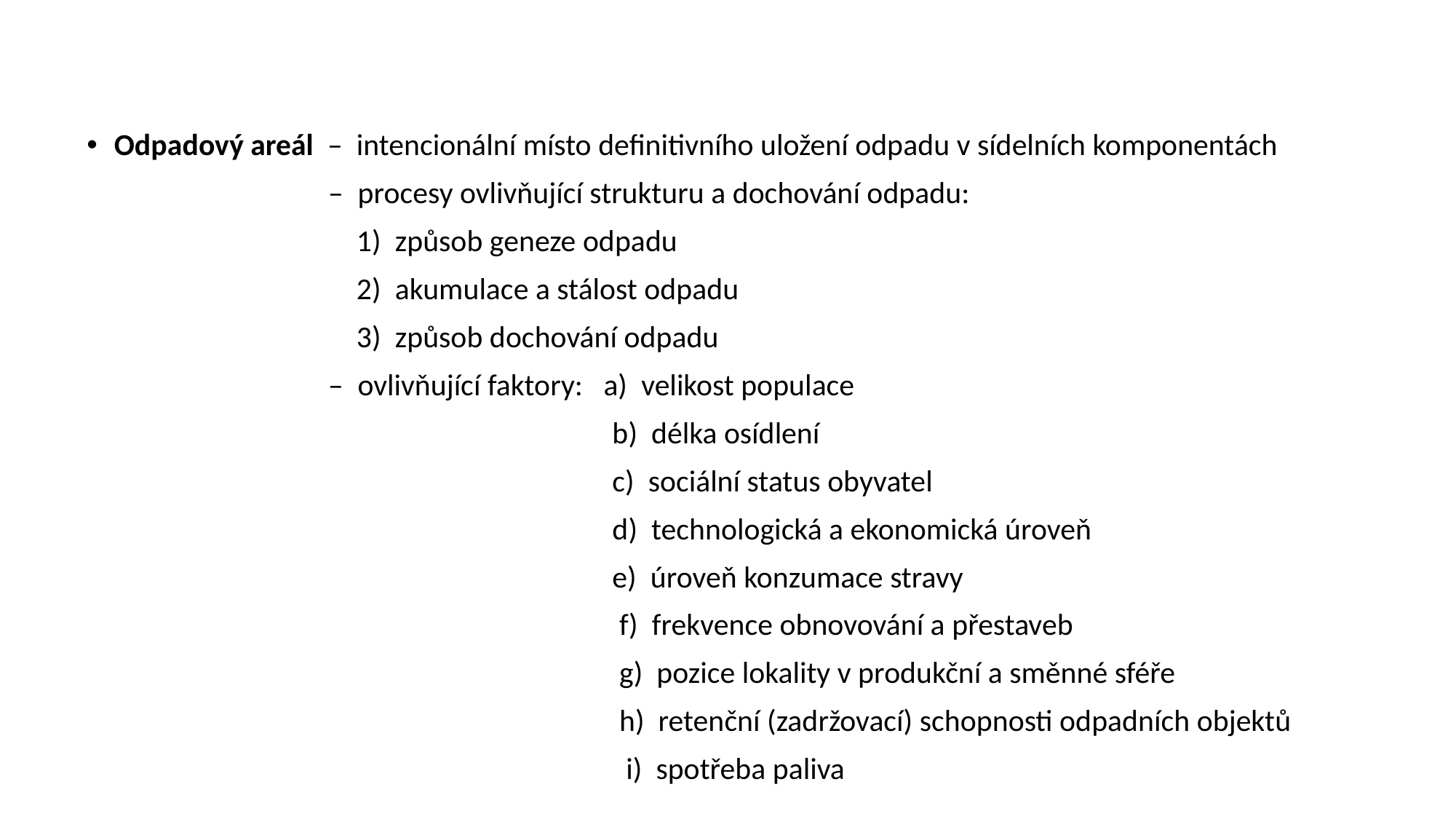

Odpadový areál  –  intencionální místo definitivního uložení odpadu v sídelních komponentách
                                   –  procesy ovlivňující strukturu a dochování odpadu:
                                       1)  způsob geneze odpadu
                                       2)  akumulace a stálost odpadu
                                       3)  způsob dochování odpadu
                                   –  ovlivňující faktory:   a)  velikost populace
                                                                            b)  délka osídlení
                                                                            c)  sociální status obyvatel
                                                                            d)  technologická a ekonomická úroveň
                                                                            e)  úroveň konzumace stravy
                                                                             f)  frekvence obnovování a přestaveb
                                                                             g)  pozice lokality v produkční a směnné sféře
                                                                             h)  retenční (zadržovací) schopnosti odpadních objektů
                                                                              i)  spotřeba paliva